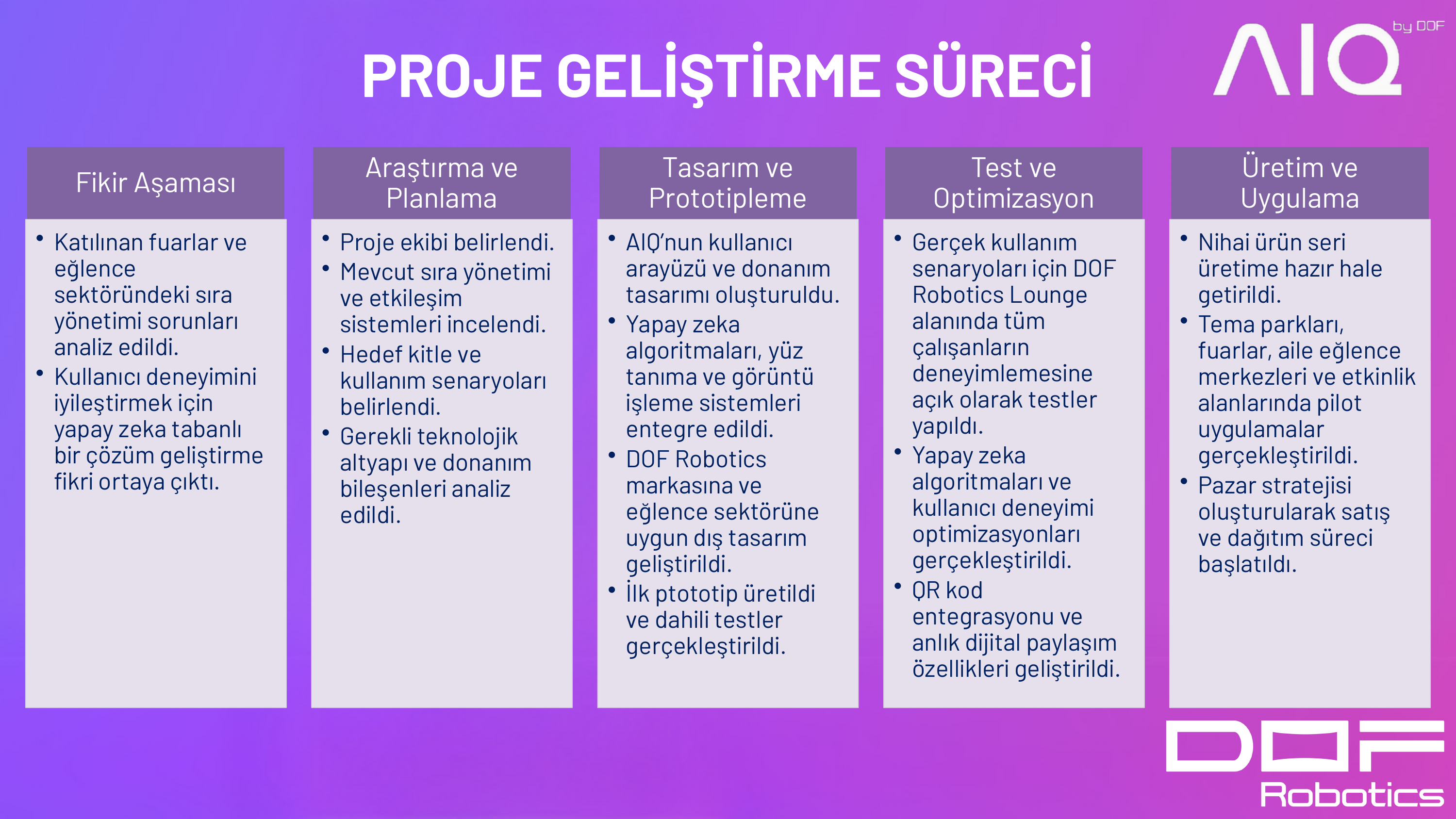

# PROJE GELİŞTİRME SÜRECİ
Fikir Aşaması
Katılınan fuarlar ve eğlence sektöründeki sıra yönetimi sorunları analiz edildi.
Kullanıcı deneyimini iyileştirmek için yapay zeka tabanlı bir çözüm geliştirme fikri ortaya çıktı.
Araştırma ve Planlama
Proje ekibi belirlendi.
Mevcut sıra yönetimi ve etkileşim sistemleri incelendi.
Hedef kitle ve kullanım senaryoları belirlendi.
Gerekli teknolojik altyapı ve donanım bileşenleri analiz edildi.
Tasarım ve Prototipleme
AIQ’nun kullanıcı arayüzü ve donanım tasarımı oluşturuldu.
Yapay zeka algoritmaları, yüz tanıma ve görüntü işleme sistemleri entegre edildi.
DOF Robotics markasına ve eğlence sektörüne uygun dış tasarım geliştirildi.
İlk ptototip üretildi ve dahili testler gerçekleştirildi.
Test ve Optimizasyon
Gerçek kullanım senaryoları için DOF Robotics Lounge alanında tüm çalışanların deneyimlemesine açık olarak testler yapıldı.
Yapay zeka algoritmaları ve kullanıcı deneyimi optimizasyonları gerçekleştirildi.
QR kod entegrasyonu ve anlık dijital paylaşım özellikleri geliştirildi.
Üretim ve Uygulama
Nihai ürün seri üretime hazır hale getirildi.
Tema parkları, fuarlar, aile eğlence merkezleri ve etkinlik alanlarında pilot uygulamalar gerçekleştirildi.
Pazar stratejisi oluşturularak satış ve dağıtım süreci başlatıldı.